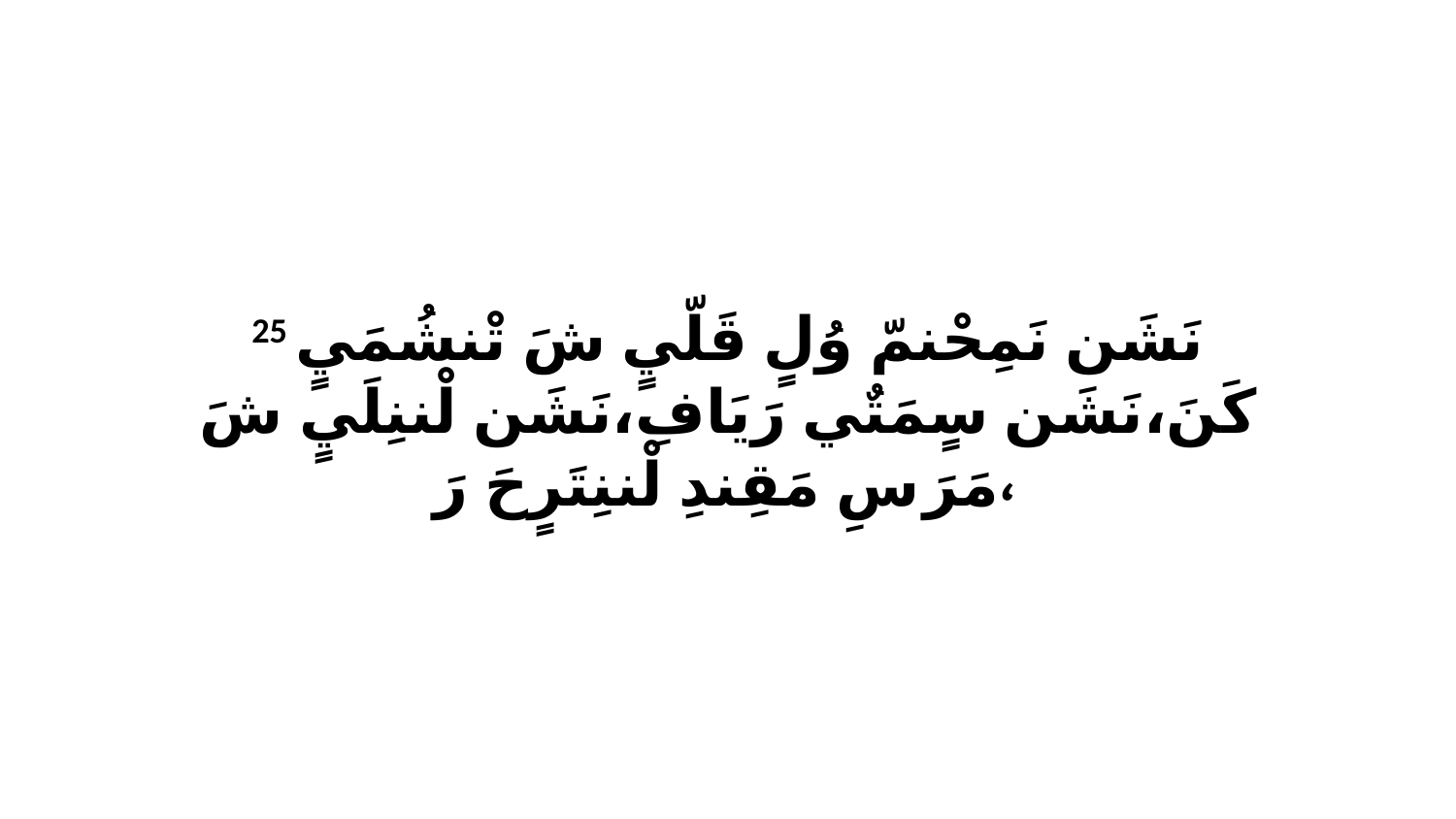

25 نَشَن نَمِحْنمّ وُلٍ قَلّيٍ شَ تْنشُمَيٍ كَنَ،نَشَن سٍمَتٌي رَيَافِ،نَشَن لْننِلَيٍ شَ مَرَ سِ مَقِندِ لْننِتَرٍحَ رَ،